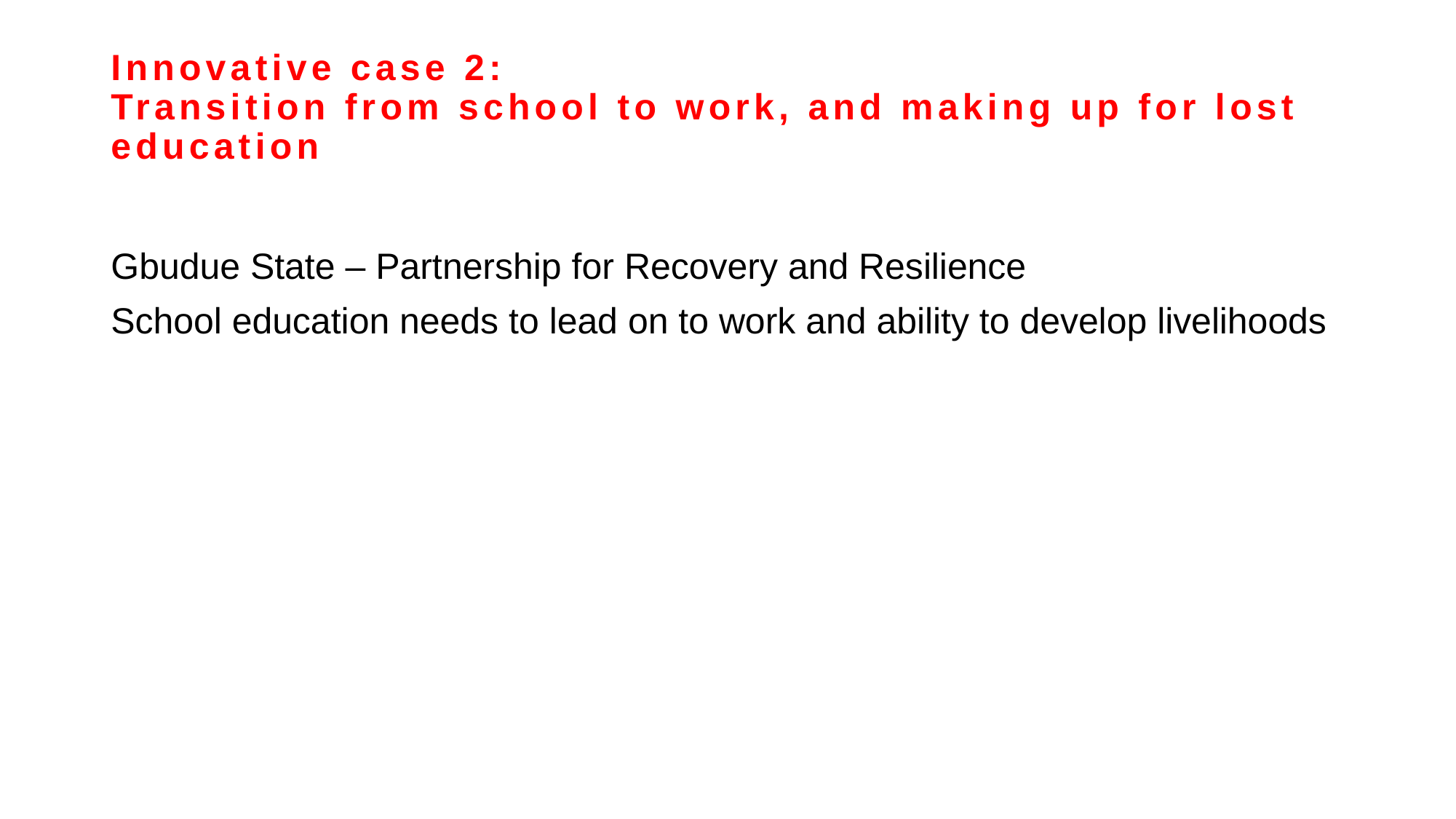

# Innovative case 2: Transition from school to work, and making up for lost education

Gbudue State – Partnership for Recovery and Resilience
School education needs to lead on to work and ability to develop livelihoods